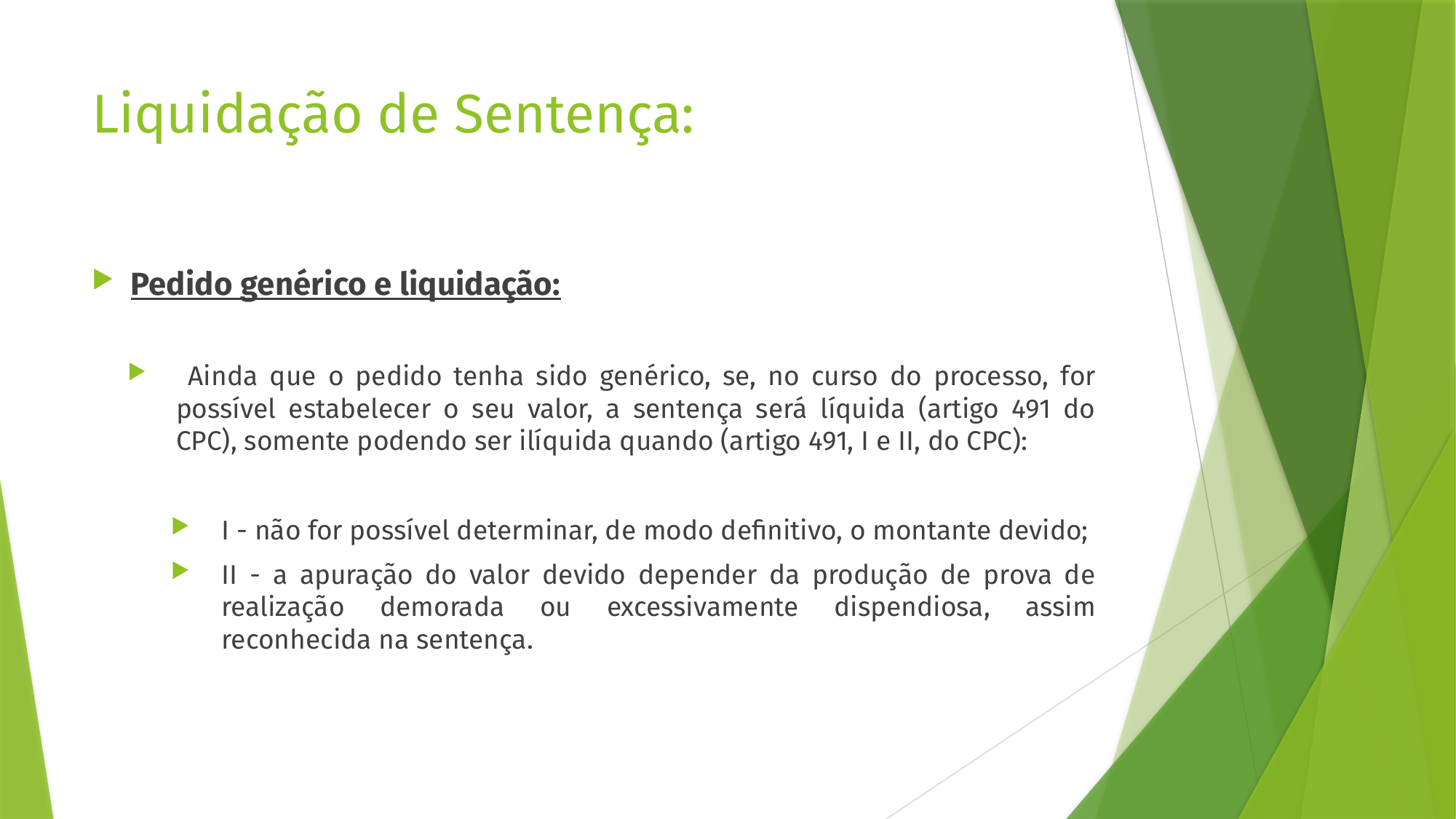

# Liquidação de Sentença:
Pedido genérico e liquidação:

 Ainda que o pedido tenha sido genérico, se, no curso do processo, for possível estabelecer o seu valor, a sentença será líquida (artigo 491 do CPC), somente podendo ser ilíquida quando (artigo 491, I e II, do CPC):

I - não for possível determinar, de modo definitivo, o montante devido;
II - a apuração do valor devido depender da produção de prova de realização demorada ou excessivamente dispendiosa, assim reconhecida na sentença.